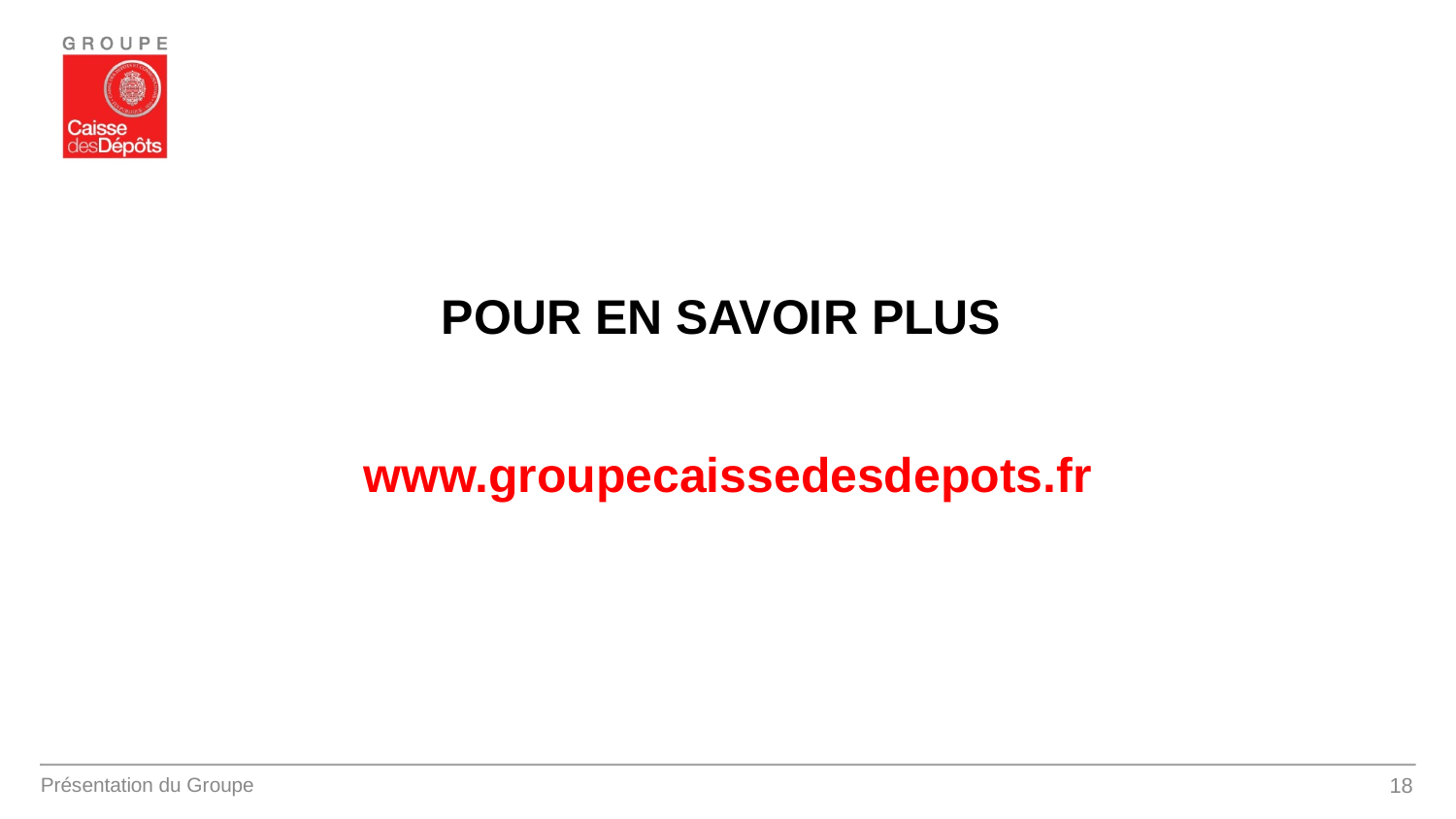

POUR EN SAVOIR PLUS

www.groupecaissedesdepots.fr
Présentation du Groupe